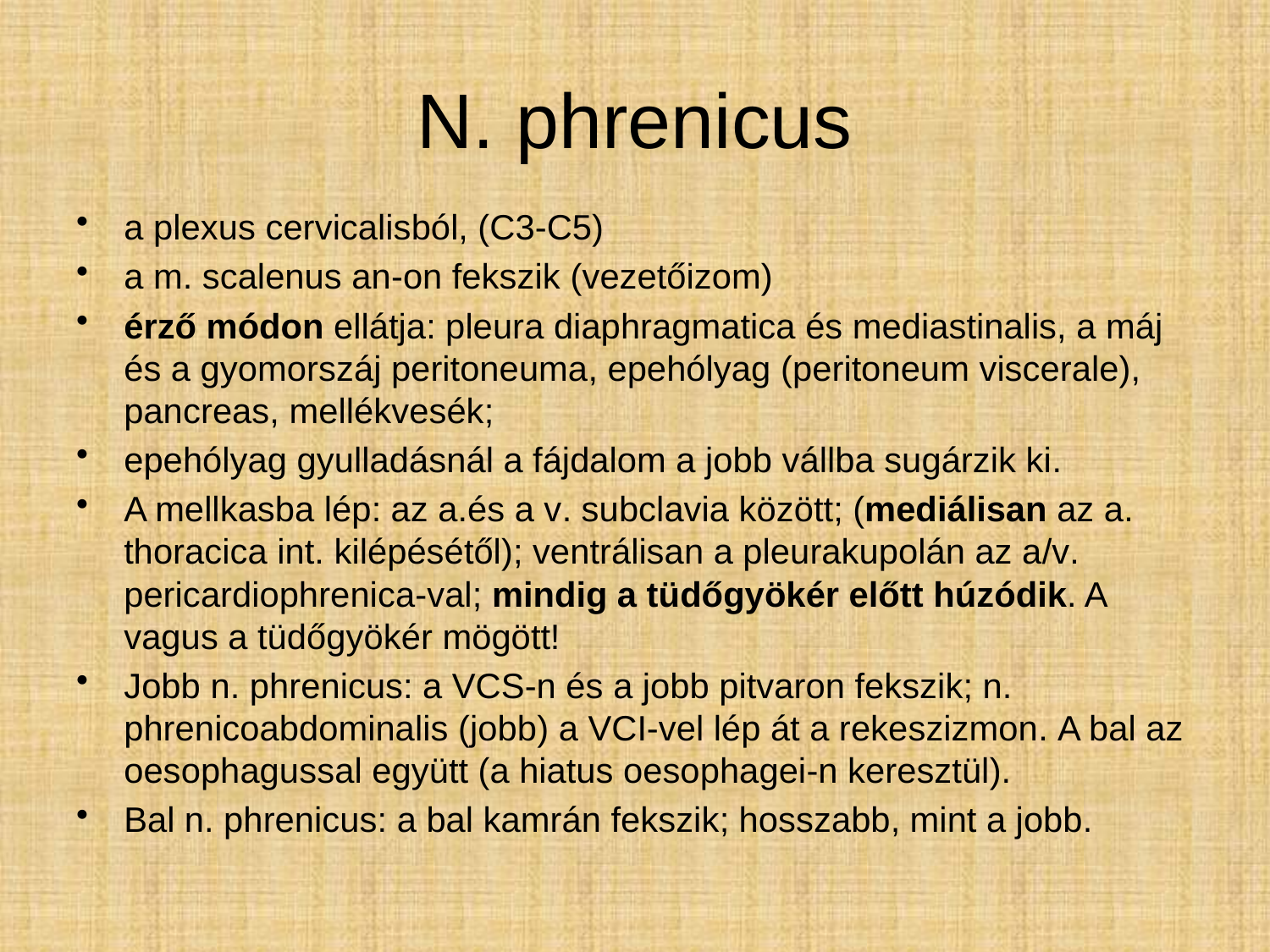

# N. phrenicus
a plexus cervicalisból, (C3-C5)
a m. scalenus an-on fekszik (vezetőizom)
érző módon ellátja: pleura diaphragmatica és mediastinalis, a máj és a gyomorszáj peritoneuma, epehólyag (peritoneum viscerale), pancreas, mellékvesék;
epehólyag gyulladásnál a fájdalom a jobb vállba sugárzik ki.
A mellkasba lép: az a.és a v. subclavia között; (mediálisan az a. thoracica int. kilépésétől); ventrálisan a pleurakupolán az a/v. pericardiophrenica-val; mindig a tüdőgyökér előtt húzódik. A vagus a tüdőgyökér mögött!
Jobb n. phrenicus: a VCS-n és a jobb pitvaron fekszik; n. phrenicoabdominalis (jobb) a VCI-vel lép át a rekeszizmon. A bal az oesophagussal együtt (a hiatus oesophagei-n keresztül).
Bal n. phrenicus: a bal kamrán fekszik; hosszabb, mint a jobb.